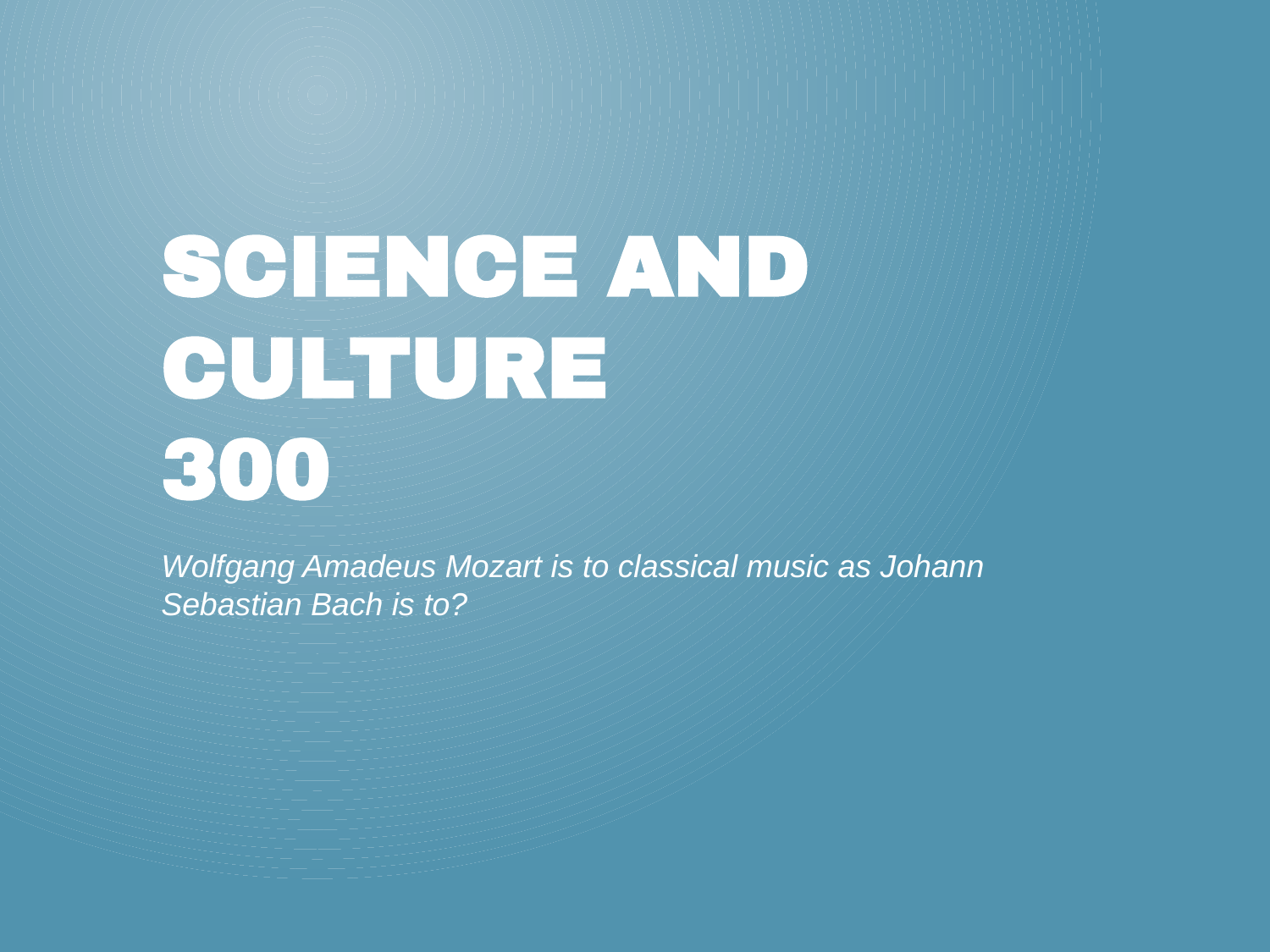

# Science and Culture 300
Wolfgang Amadeus Mozart is to classical music as Johann Sebastian Bach is to?